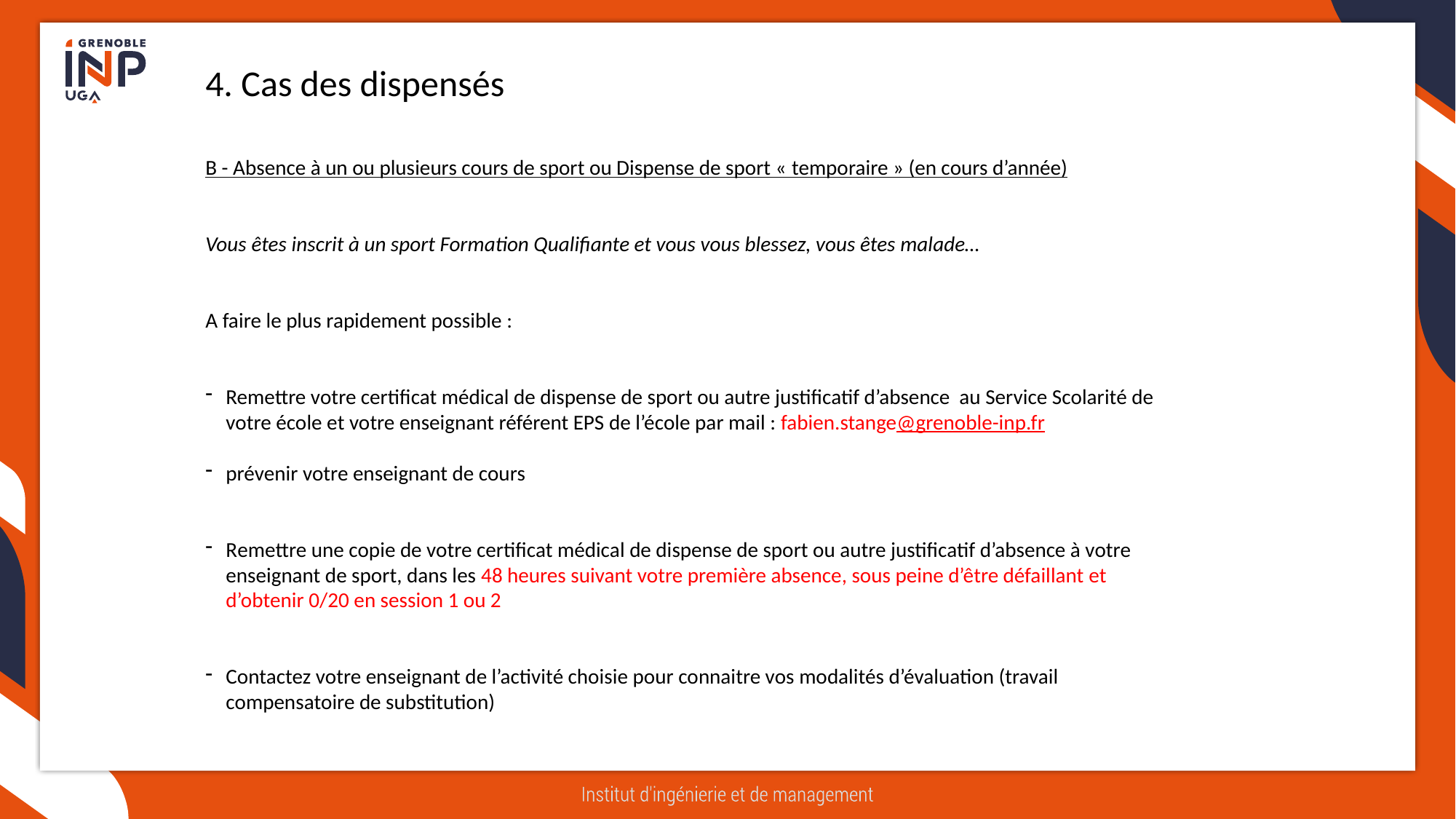

4. Cas des dispensés

B - Absence à un ou plusieurs cours de sport ou Dispense de sport « temporaire » (en cours d’année)

Vous êtes inscrit à un sport Formation Qualifiante et vous vous blessez, vous êtes malade…

A faire le plus rapidement possible :

Remettre votre certificat médical de dispense de sport ou autre justificatif d’absence  au Service Scolarité de votre école et votre enseignant référent EPS de l’école par mail : fabien.stange@grenoble-inp.fr

prévenir votre enseignant de cours

Remettre une copie de votre certificat médical de dispense de sport ou autre justificatif d’absence à votre enseignant de sport, dans les 48 heures suivant votre première absence, sous peine d’être défaillant et d’obtenir 0/20 en session 1 ou 2

Contactez votre enseignant de l’activité choisie pour connaitre vos modalités d’évaluation (travail compensatoire de substitution)